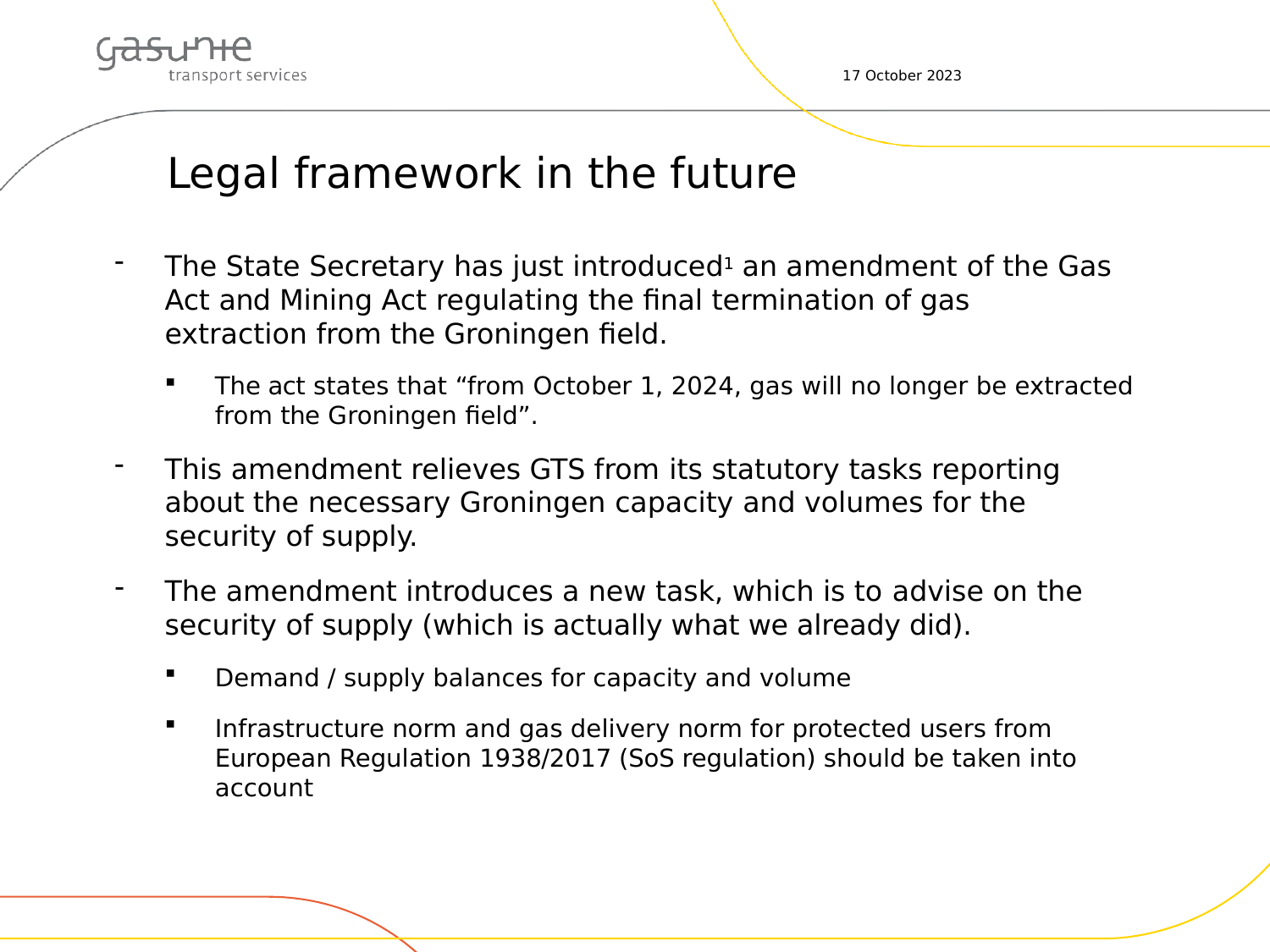

17 October 2023
# Legal framework in the future
The State Secretary has just introduced1 an amendment of the Gas Act and Mining Act regulating the final termination of gas extraction from the Groningen field.
The act states that “from October 1, 2024, gas will no longer be extracted from the Groningen field”.
This amendment relieves GTS from its statutory tasks reporting about the necessary Groningen capacity and volumes for the security of supply.
The amendment introduces a new task, which is to advise on the security of supply (which is actually what we already did).
Demand / supply balances for capacity and volume
Infrastructure norm and gas delivery norm for protected users from European Regulation 1938/2017 (SoS regulation) should be taken into account